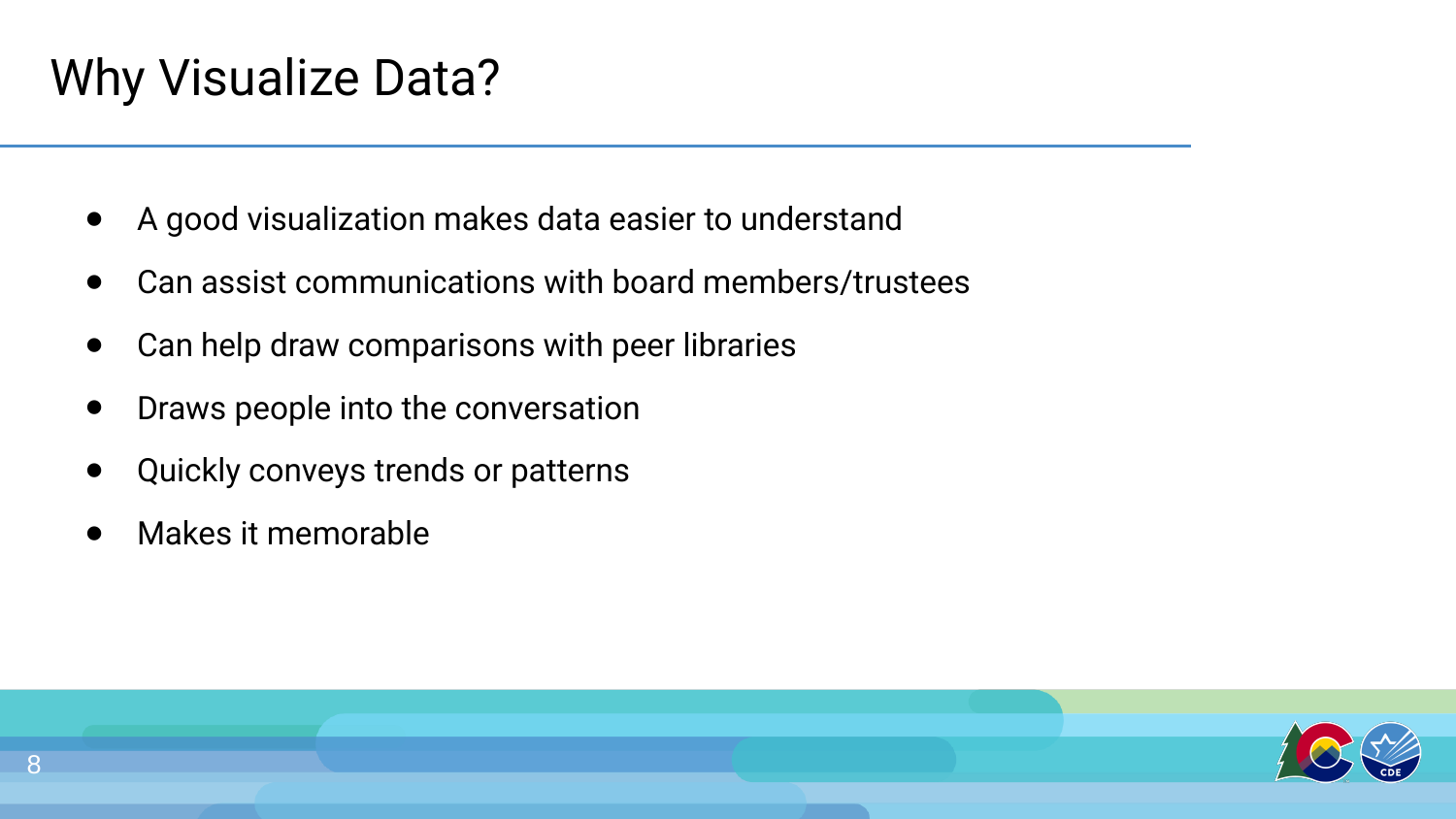

# Why Visualize Data?
A good visualization makes data easier to understand
Can assist communications with board members/trustees
Can help draw comparisons with peer libraries
Draws people into the conversation
Quickly conveys trends or patterns
Makes it memorable